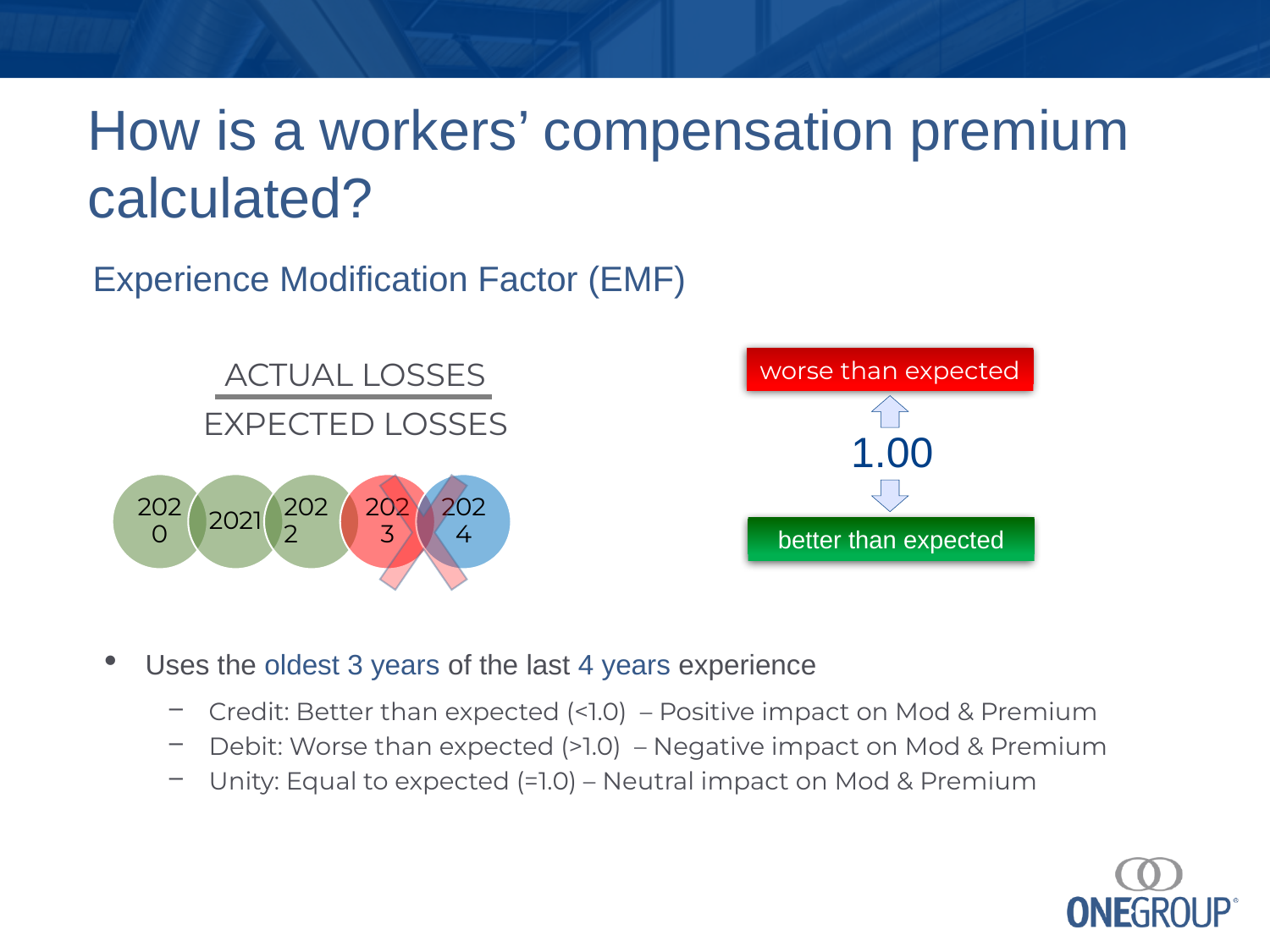

# How is a workers’ compensation premium calculated?
Experience Modification Factor (EMF)
worse than expected

1.00

better than expected
Actual Losses
Expected Losses
2020
2021
2022
2023
2024

Uses the oldest 3 years of the last 4 years experience
Credit: Better than expected (<1.0)  – Positive impact on Mod & Premium
Debit: Worse than expected (>1.0)  – Negative impact on Mod & Premium
Unity: Equal to expected (=1.0) – Neutral impact on Mod & Premium